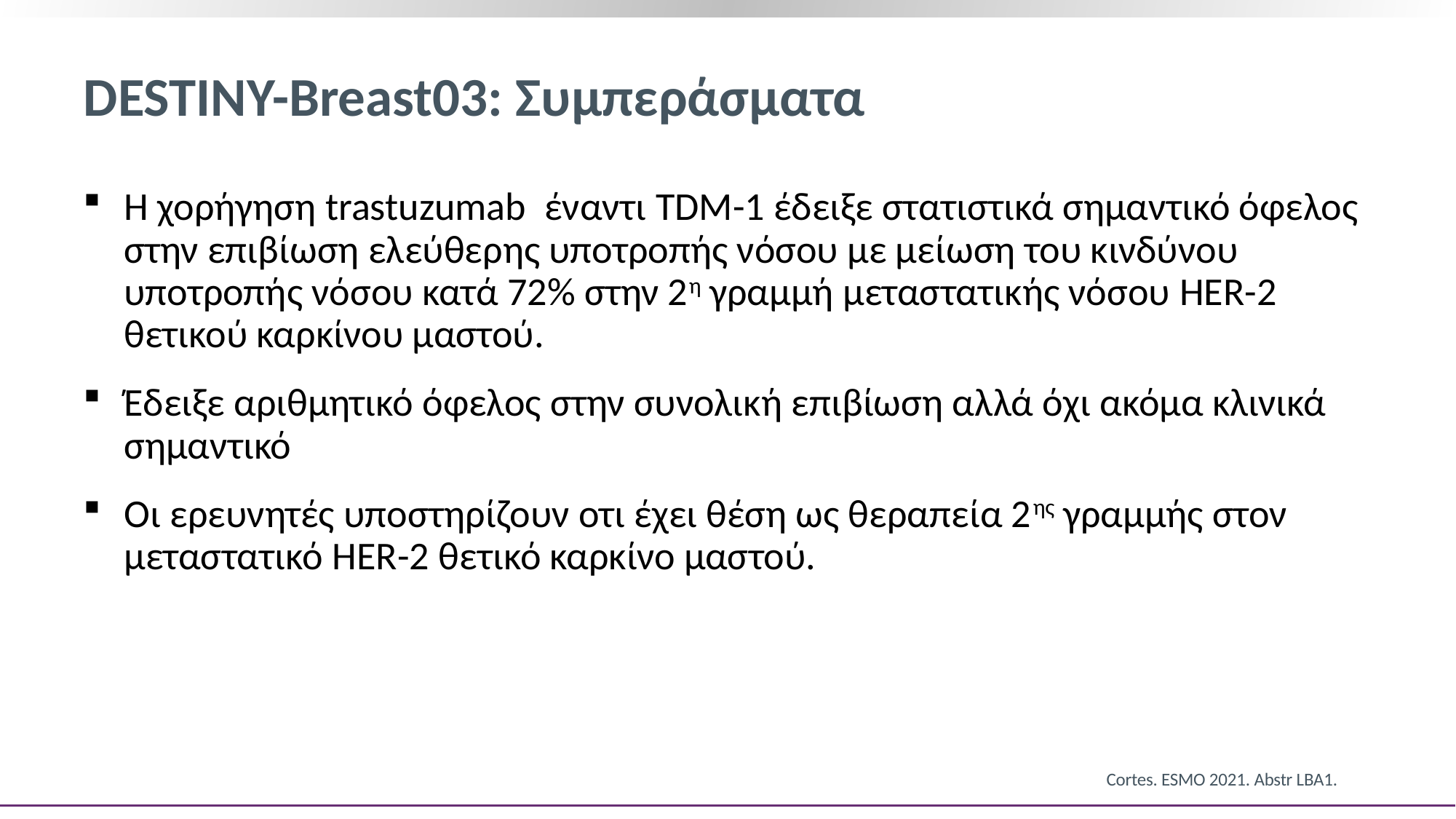

# DESTINY-Breast03: Συμπεράσματα
Η χορήγηση trastuzumab  έναντι TDM-1 έδειξε στατιστικά σημαντικό όφελος στην επιβίωση ελεύθερης υποτροπής νόσου με μείωση του κινδύνου υποτροπής νόσου κατά 72% στην 2η γραμμή μεταστατικής νόσου HER-2 θετικού καρκίνου μαστού.
Έδειξε αριθμητικό όφελος στην συνολική επιβίωση αλλά όχι ακόμα κλινικά σημαντικό
Οι ερευνητές υποστηρίζουν οτι έχει θέση ως θεραπεία 2ης γραμμής στον μεταστατικό HER-2 θετικό καρκίνο μαστού.
Cortes. ESMO 2021. Abstr LBA1.